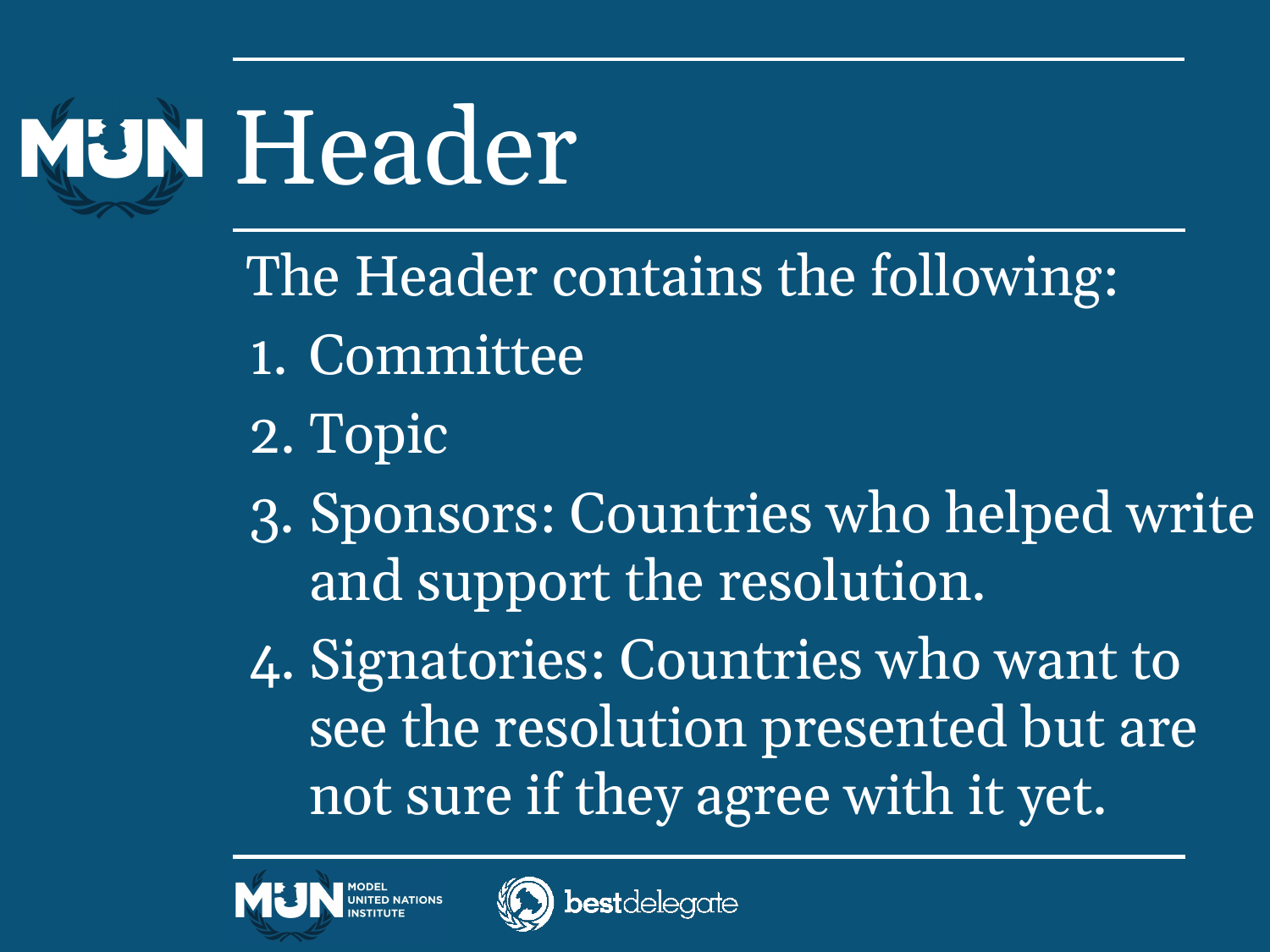

# Header
The Header contains the following:
Committee
Topic
Sponsors: Countries who helped write and support the resolution.
Signatories: Countries who want to see the resolution presented but are not sure if they agree with it yet.